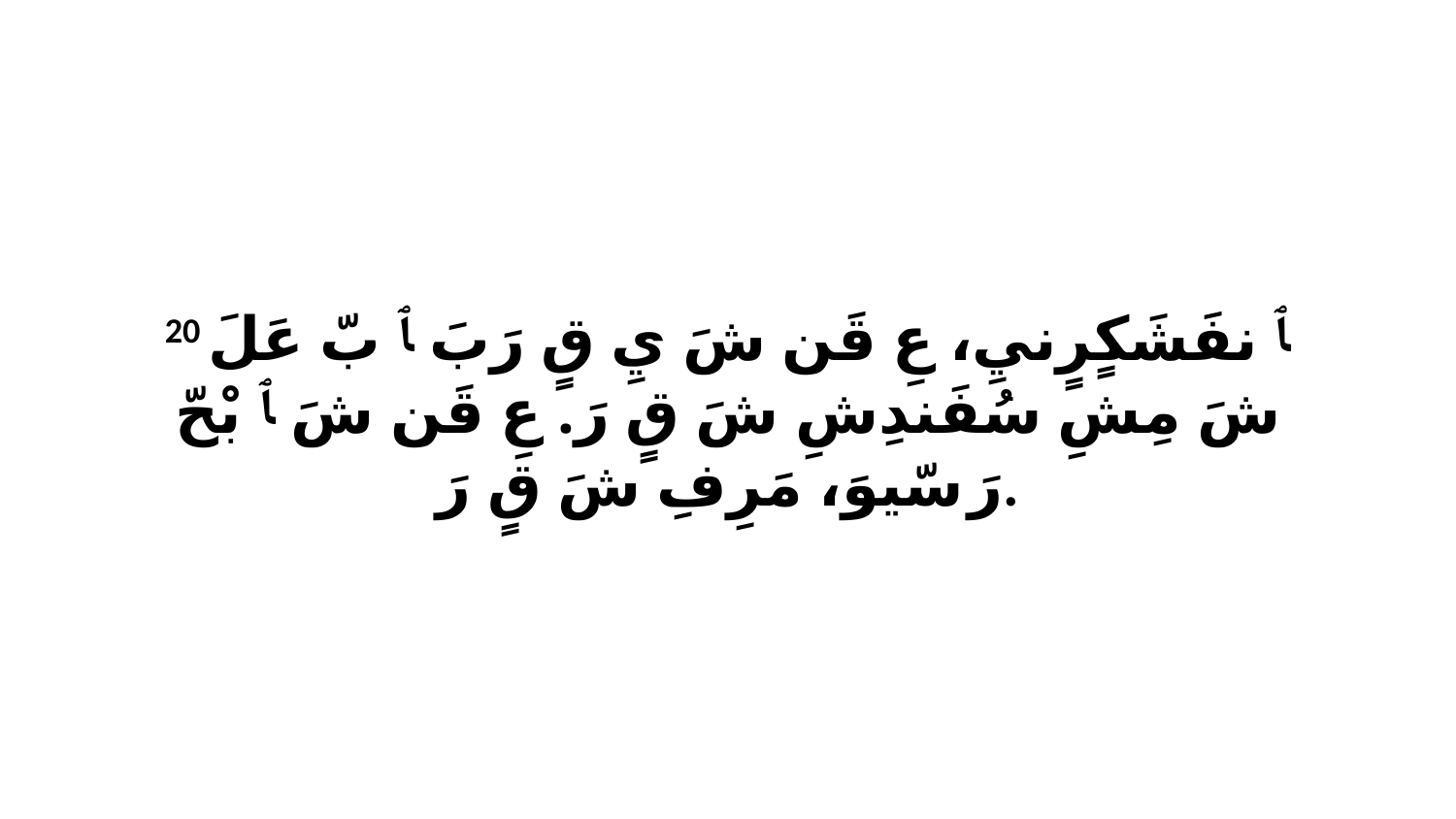

20 ﭑ نفَشَكٍرٍنيِ، عِ قَن شَ يِ قٍ رَبَ ﭑ بّ عَلَ شَ مِشِ سُفَندِشِ شَ قٍ رَ. عِ قَن شَ ﭑ بْحّ رَ سّيوَ، مَرِفِ شَ قٍ رَ.